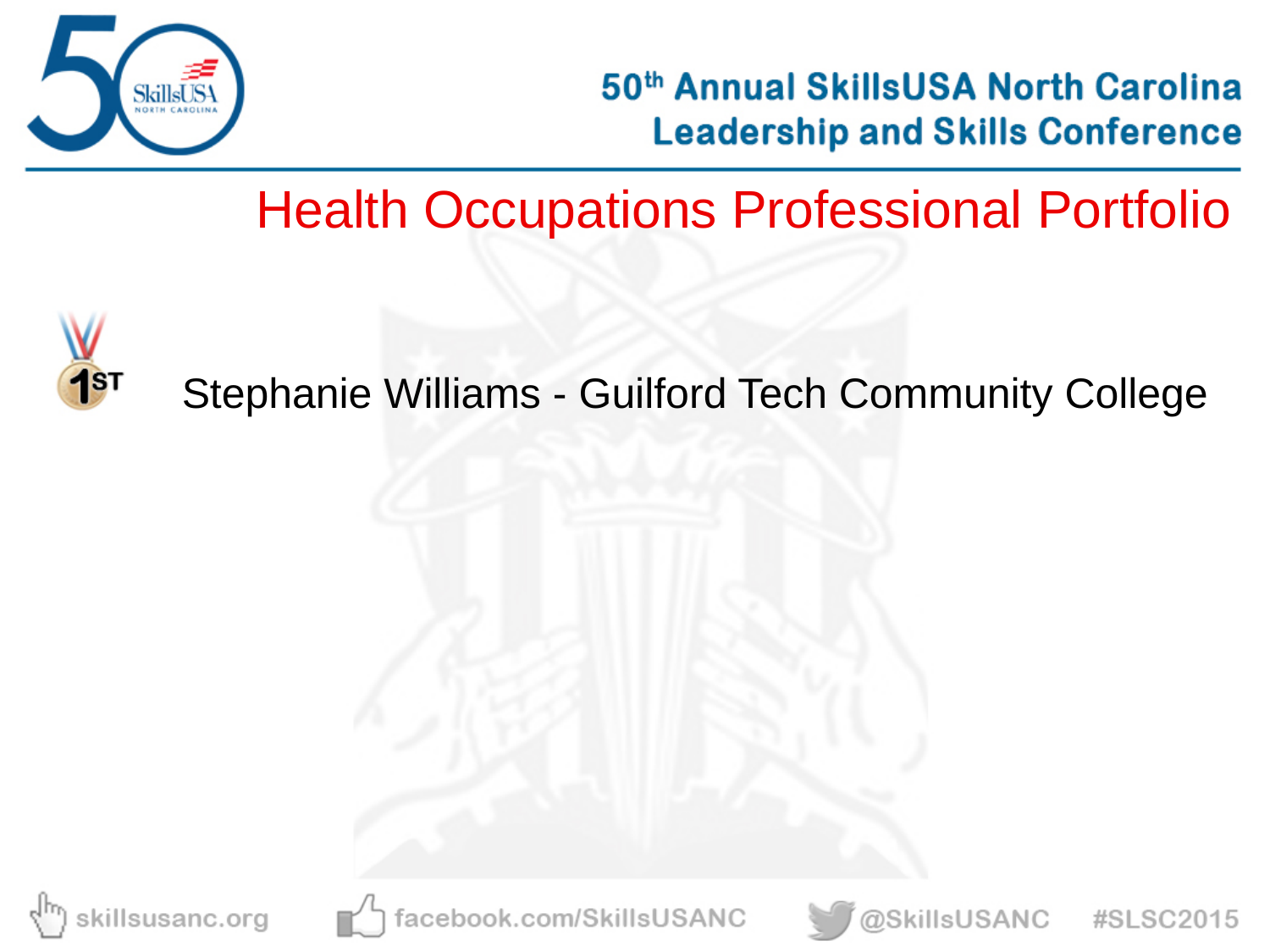

Health Occupations Professional Portfolio
Stephanie Williams - Guilford Tech Community College